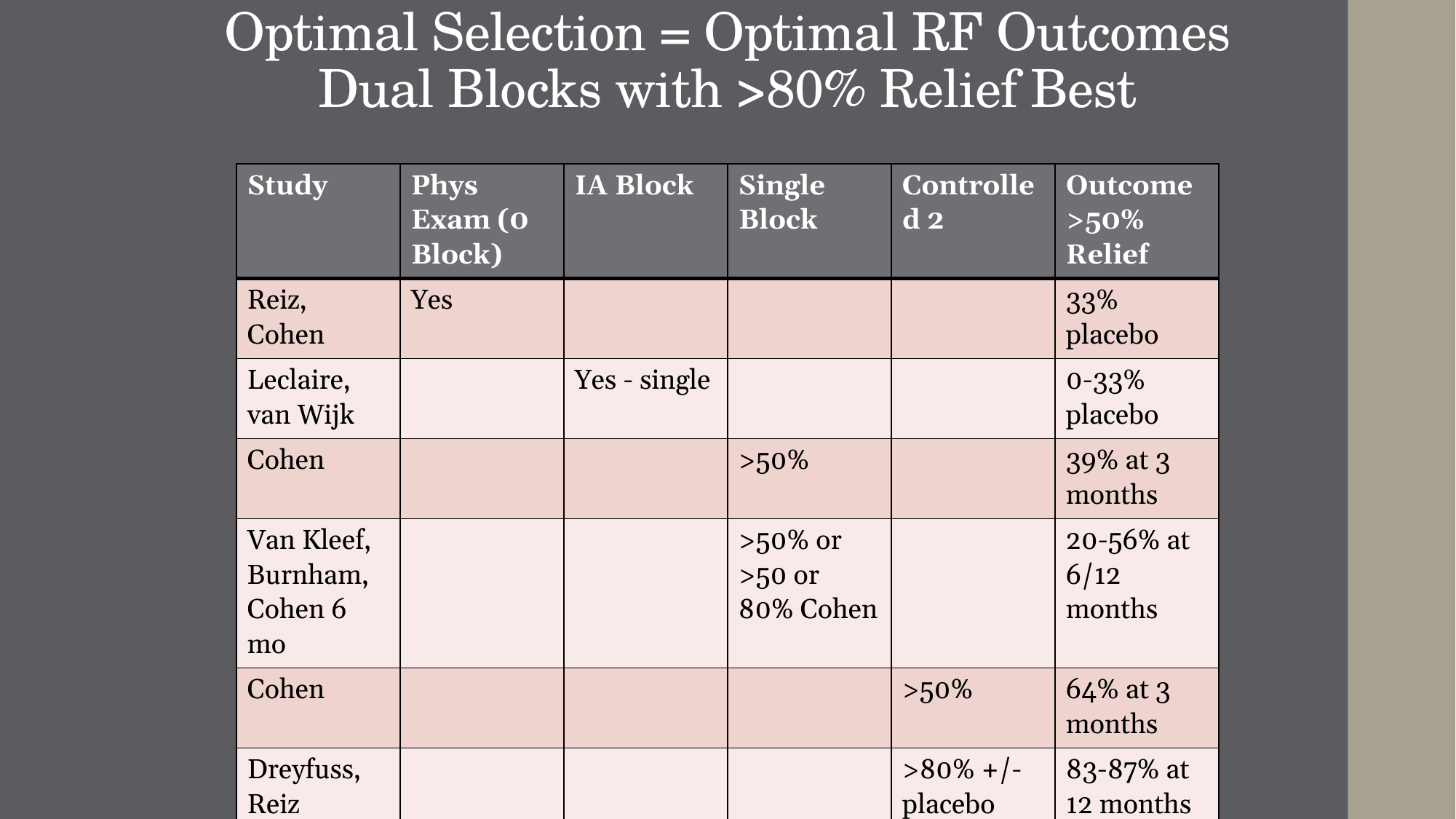

# Optimal Selection = Optimal RF Outcomes Dual Blocks with >80% Relief Best
| Study | Phys Exam (0 Block) | IA Block | Single Block | Controlled 2 | Outcome >50% Relief |
| --- | --- | --- | --- | --- | --- |
| Reiz, Cohen | Yes |  |  |  | 33% placebo |
| Leclaire, van Wijk |  | Yes - single |  |  | 0-33% placebo |
| Cohen |  |  | >50% |  | 39% at 3 months |
| Van Kleef, Burnham, Cohen 6 mo |  |  | >50% or >50 or 80% Cohen |  | 20-56% at 6/12 months |
| Cohen |  |  |  | >50% | 64% at 3 months |
| Dreyfuss, Reiz |  |  |  | >80% +/- placebo | 83-87% at 12 months |